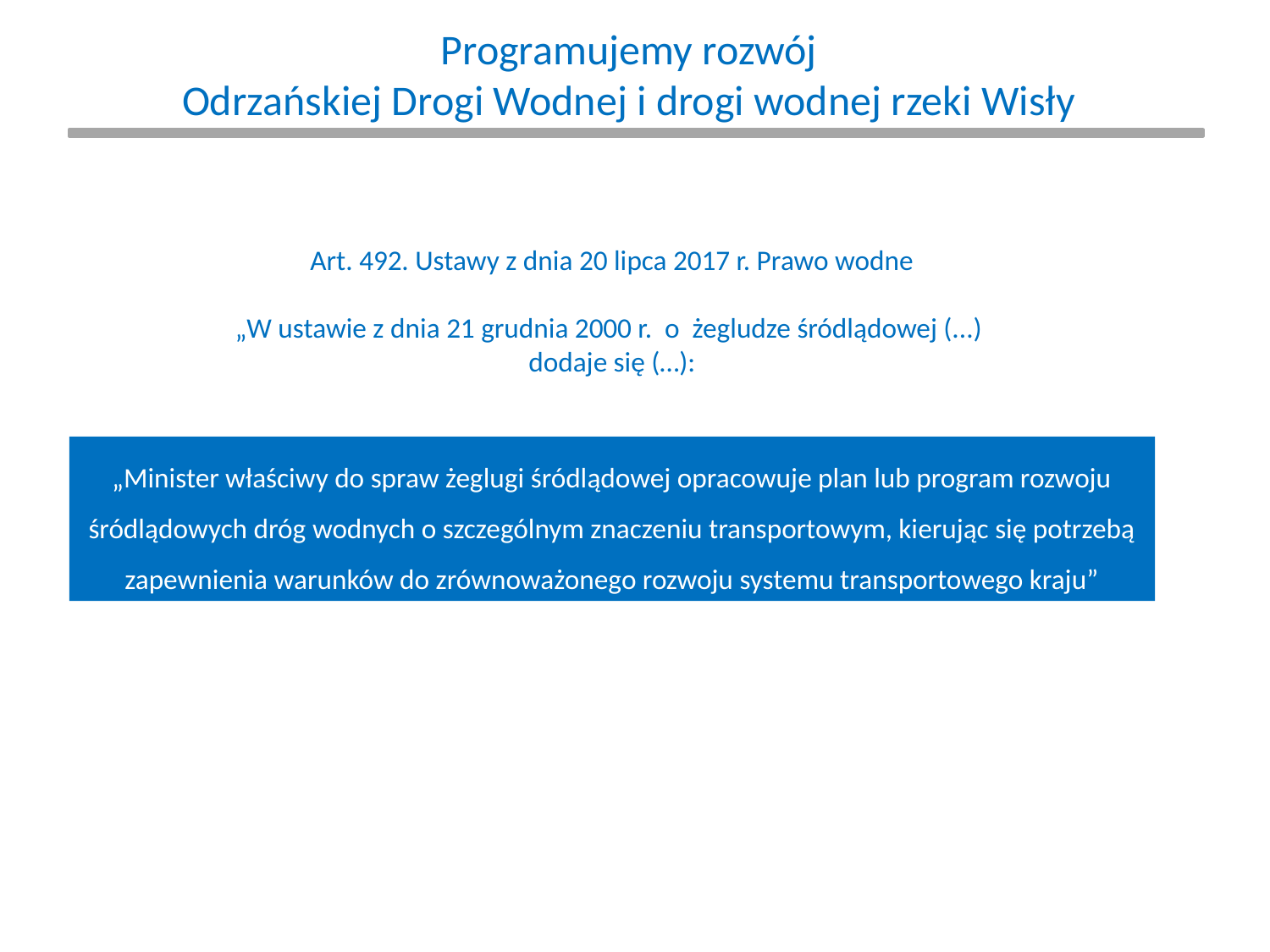

Programujemy rozwój
Odrzańskiej Drogi Wodnej i drogi wodnej rzeki Wisły

Art. 492. Ustawy z dnia 20 lipca 2017 r. Prawo wodne

„W ustawie z dnia 21 grudnia 2000 r.  o  żegludze śródlądowej (...)
dodaje się (…):

„Minister właściwy do spraw żeglugi śródlądowej opracowuje plan lub program rozwoju śródlądowych dróg wodnych o szczególnym znaczeniu transportowym, kierując się potrzebą zapewnienia warunków do zrównoważonego rozwoju systemu transportowego kraju”